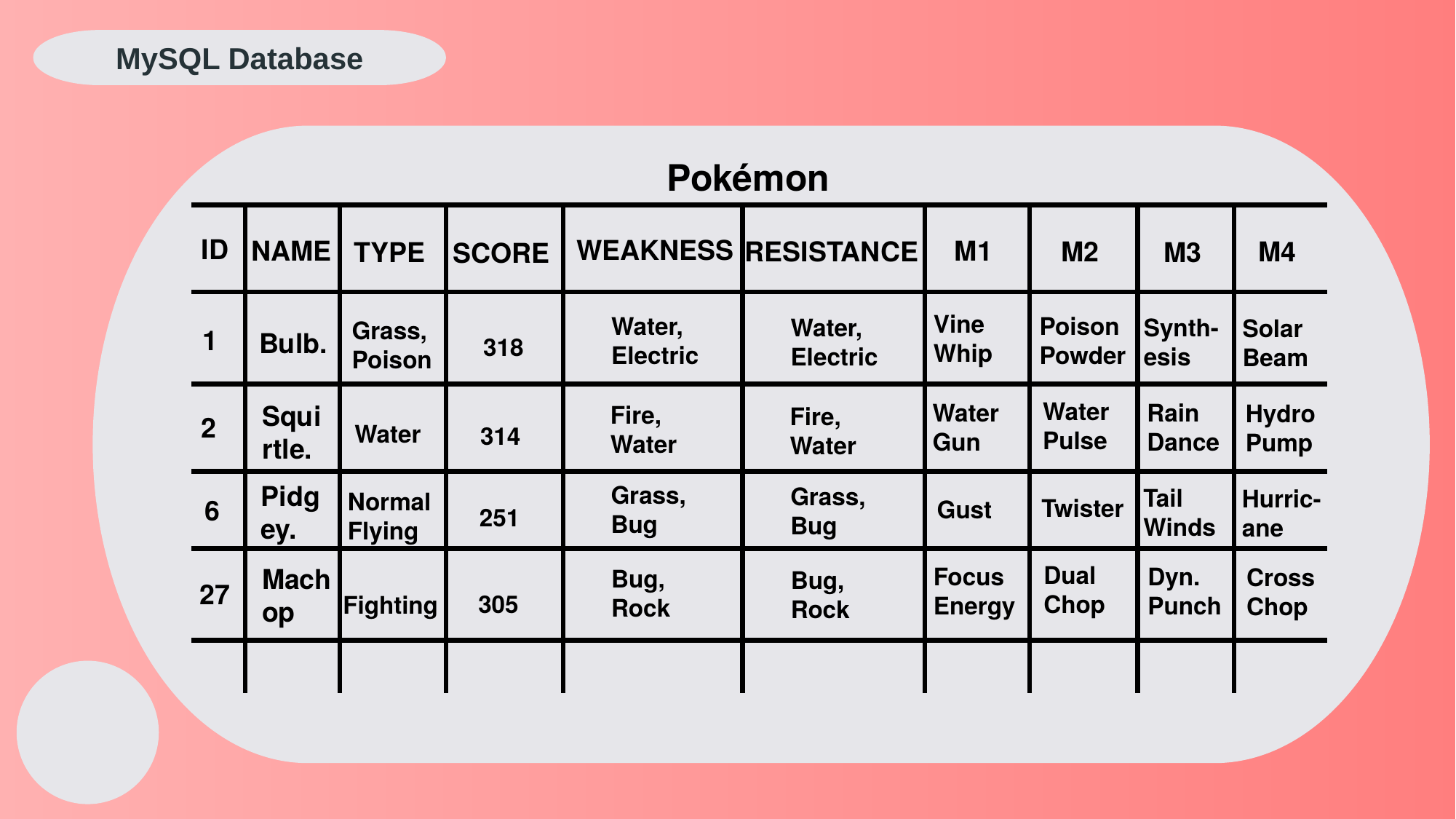

MySQL Database

Pokémon
ID
WEAKNESS
NAME
M1
RESISTANCE
M2
M4
TYPE
M3
SCORE
Vine Whip
Water, Electric
Poison Powder
Synth-esis
Water, Electric
Solar Beam
Grass, Poison
1
Bulb.
318
Water Pulse
Water Gun
Rain Dance
Hydro Pump
Squirtle.
Fire, Water
Fire, Water
2
Water
314
Pidgey.
Grass, Bug
Grass, Bug
Tail
Winds
Hurric-ane
Normal Flying
Twister
6
Gust
251
Dual Chop
Focus Energy
Dyn. Punch
Machop
Cross Chop
Bug, Rock
Bug, Rock
27
305
Fighting